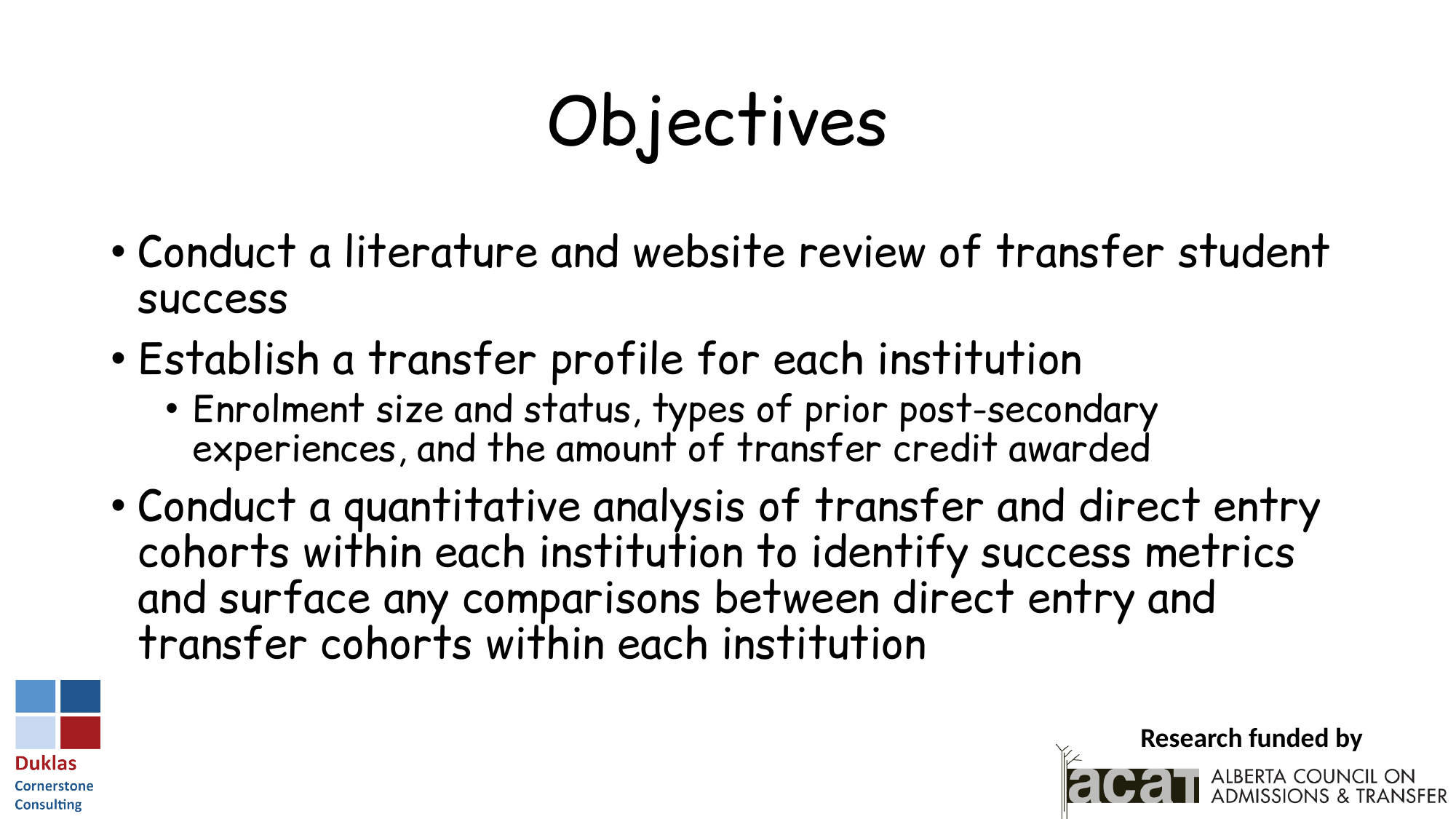

# Objectives
Conduct a literature and website review of transfer student success
Establish a transfer profile for each institution
Enrolment size and status, types of prior post-secondary experiences, and the amount of transfer credit awarded
Conduct a quantitative analysis of transfer and direct entry cohorts within each institution to identify success metrics and surface any comparisons between direct entry and transfer cohorts within each institution